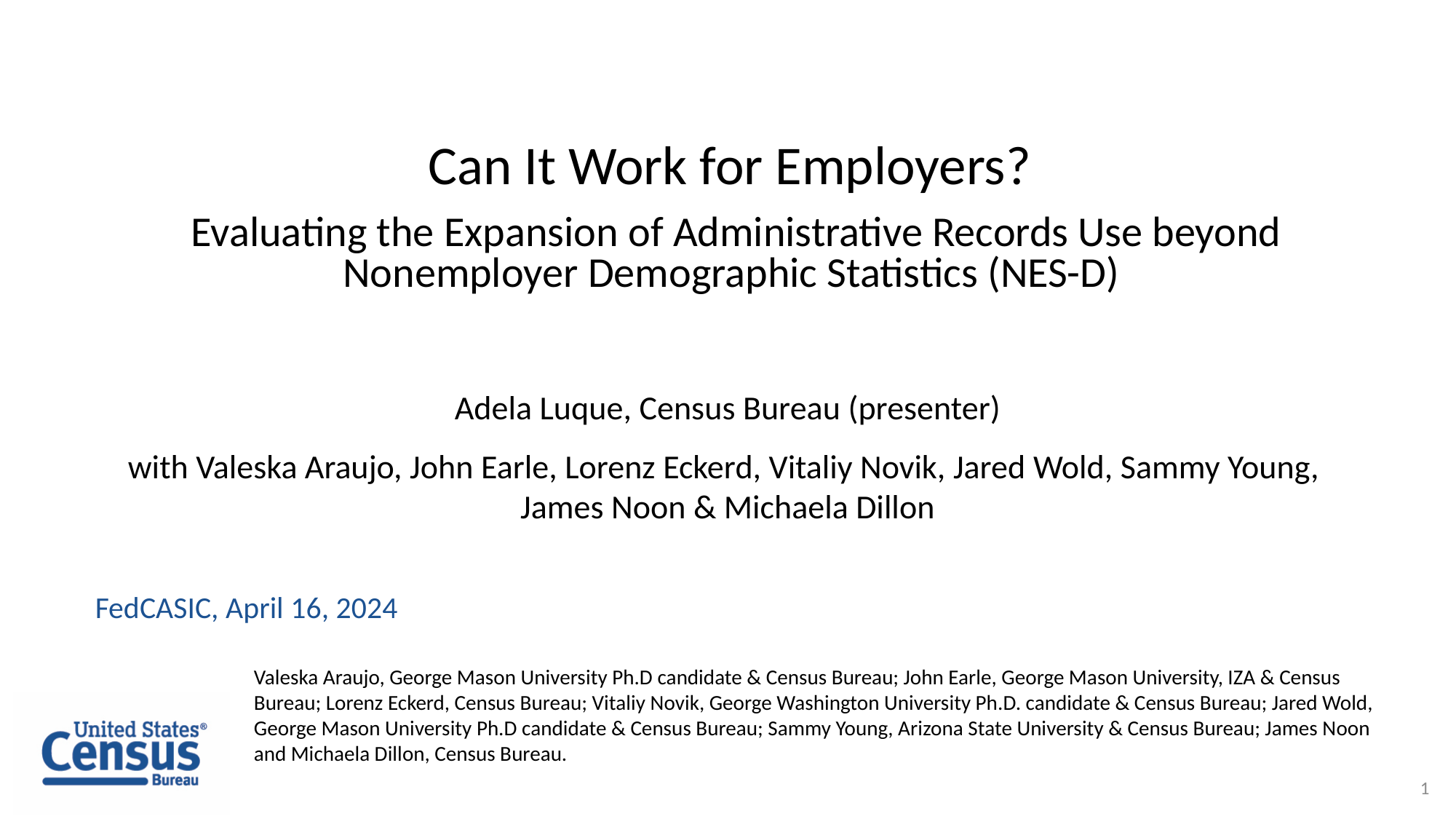

Can It Work for Employers?
Evaluating the Expansion of Administrative Records Use beyond Nonemployer Demographic Statistics (NES-D)
Adela Luque, Census Bureau (presenter)

with Valeska Araujo, John Earle, Lorenz Eckerd, Vitaliy Novik, Jared Wold, Sammy Young,
James Noon & Michaela Dillon
FedCASIC, April 16, 2024
Valeska Araujo, George Mason University Ph.D candidate & Census Bureau; John Earle, George Mason University, IZA & Census Bureau; Lorenz Eckerd, Census Bureau; Vitaliy Novik, George Washington University Ph.D. candidate & Census Bureau; Jared Wold, George Mason University Ph.D candidate & Census Bureau; Sammy Young, Arizona State University & Census Bureau; James Noon and Michaela Dillon, Census Bureau.
1